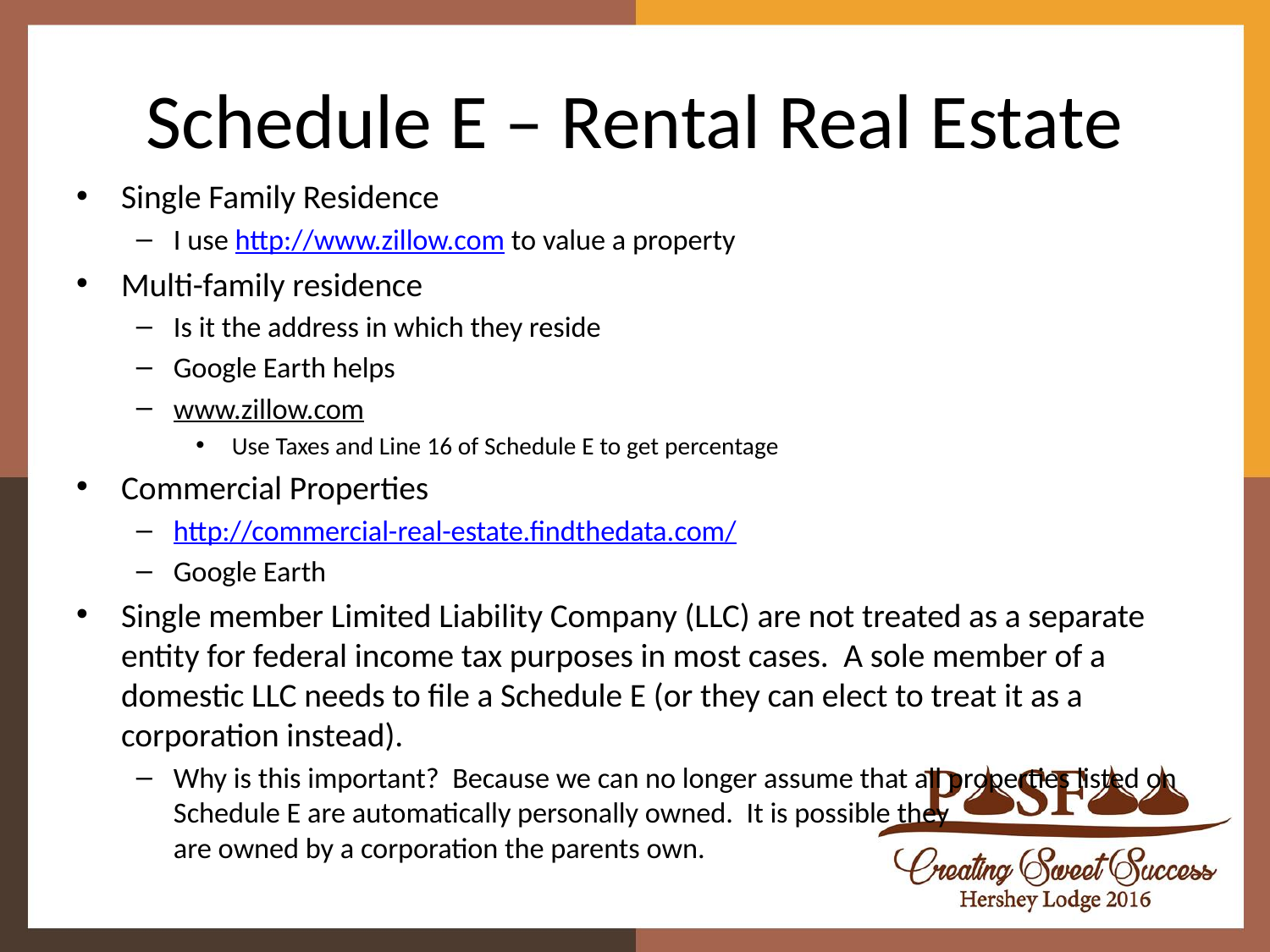

# Schedule E – Rental Real Estate
Single Family Residence
I use http://www.zillow.com to value a property
Multi-family residence
Is it the address in which they reside
Google Earth helps
www.zillow.com
 Use Taxes and Line 16 of Schedule E to get percentage
Commercial Properties
http://commercial-real-estate.findthedata.com/
Google Earth
Single member Limited Liability Company (LLC) are not treated as a separate entity for federal income tax purposes in most cases.  A sole member of a domestic LLC needs to file a Schedule E (or they can elect to treat it as a corporation instead).
Why is this important?  Because we can no longer assume that all properties listed on Schedule E are automatically personally owned.  It is possible they
are owned by a corporation the parents own.